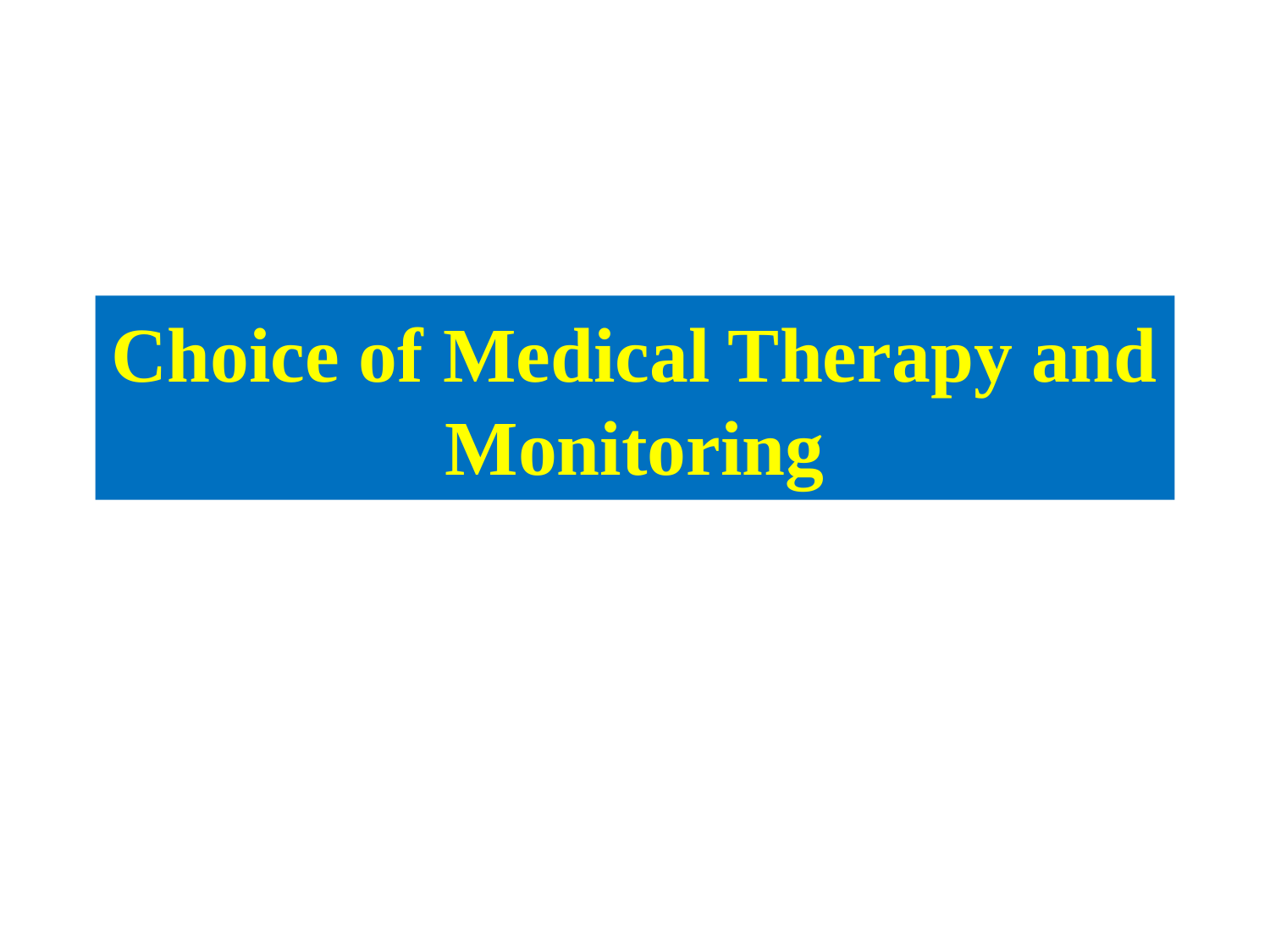

# Choice of Medical Therapy and Monitoring